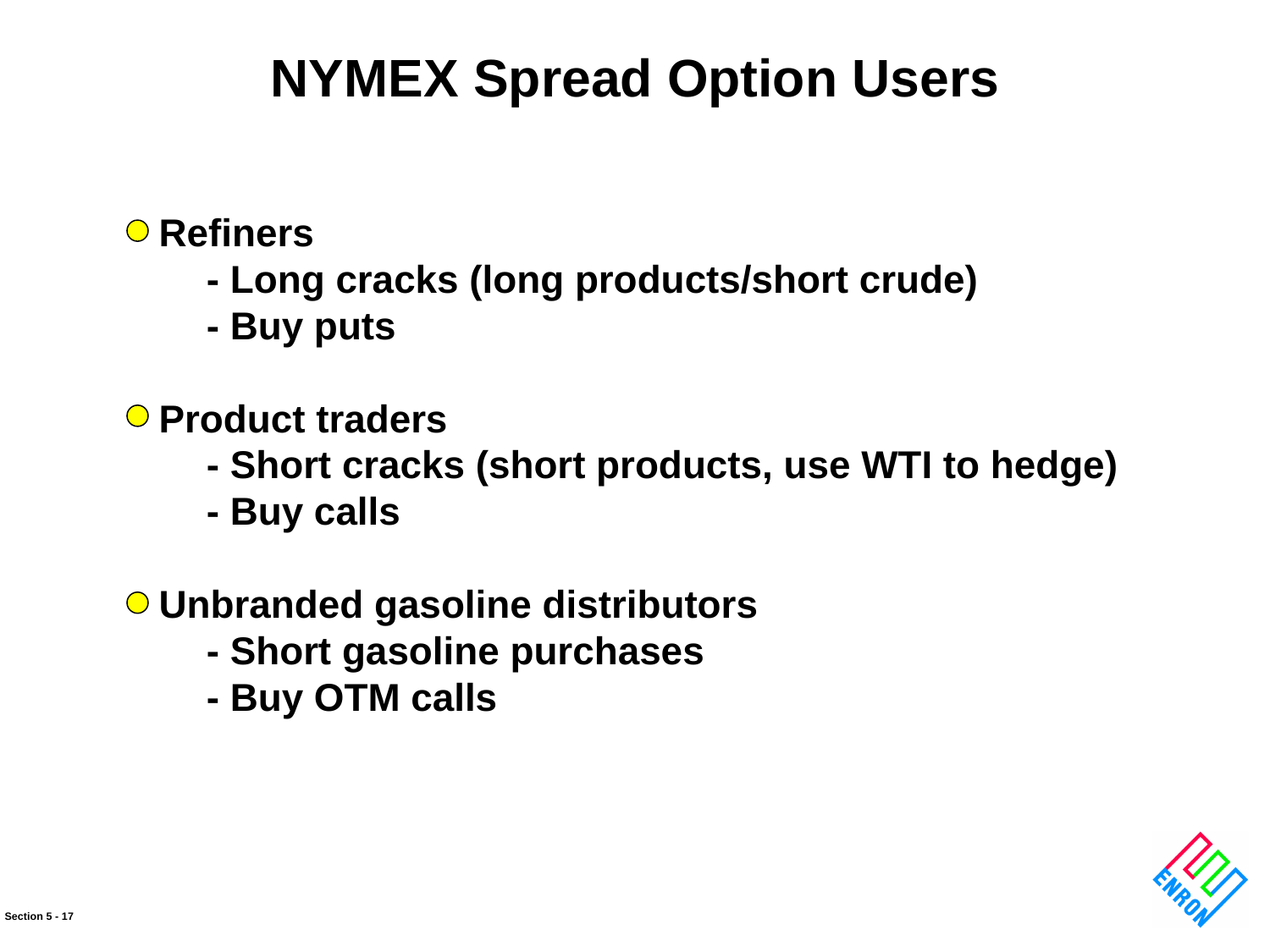

NYMEX Spread Option Users
Refiners
	- Long cracks (long products/short crude)
	- Buy puts

Product traders
	- Short cracks (short products, use WTI to hedge)
	- Buy calls

Unbranded gasoline distributors
	- Short gasoline purchases
	- Buy OTM calls